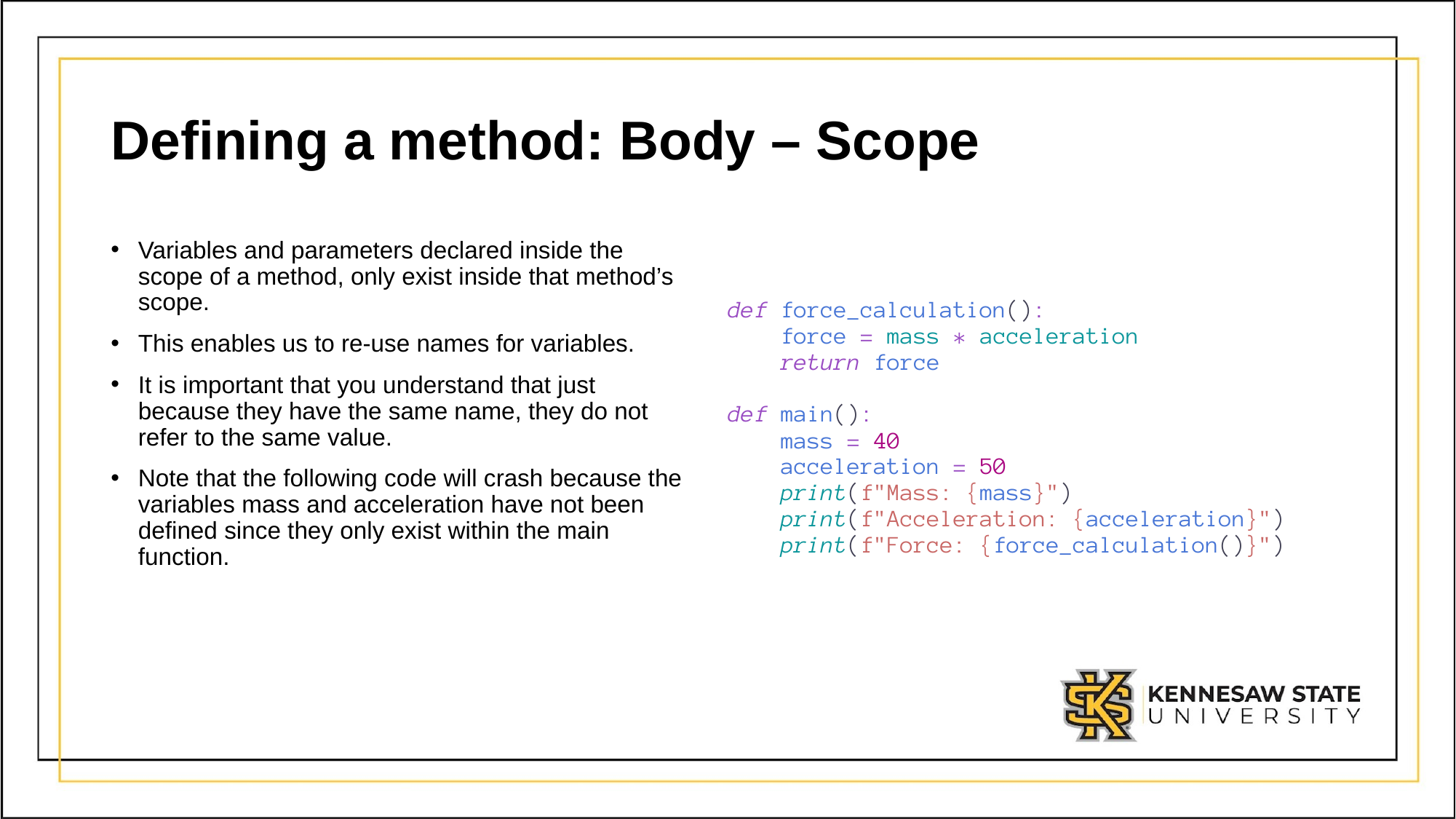

# Defining a method: Body – Scope
def force_calculation():
    force = mass * acceleration
    return force
def main():
    mass = 40
    acceleration = 50
    print(f"Mass: {mass}")
    print(f"Acceleration: {acceleration}")
    print(f"Force: {force_calculation()}")
Variables and parameters declared inside the scope of a method, only exist inside that method’s scope.
This enables us to re-use names for variables.
It is important that you understand that just because they have the same name, they do not refer to the same value.
Note that the following code will crash because the variables mass and acceleration have not been defined since they only exist within the main function.